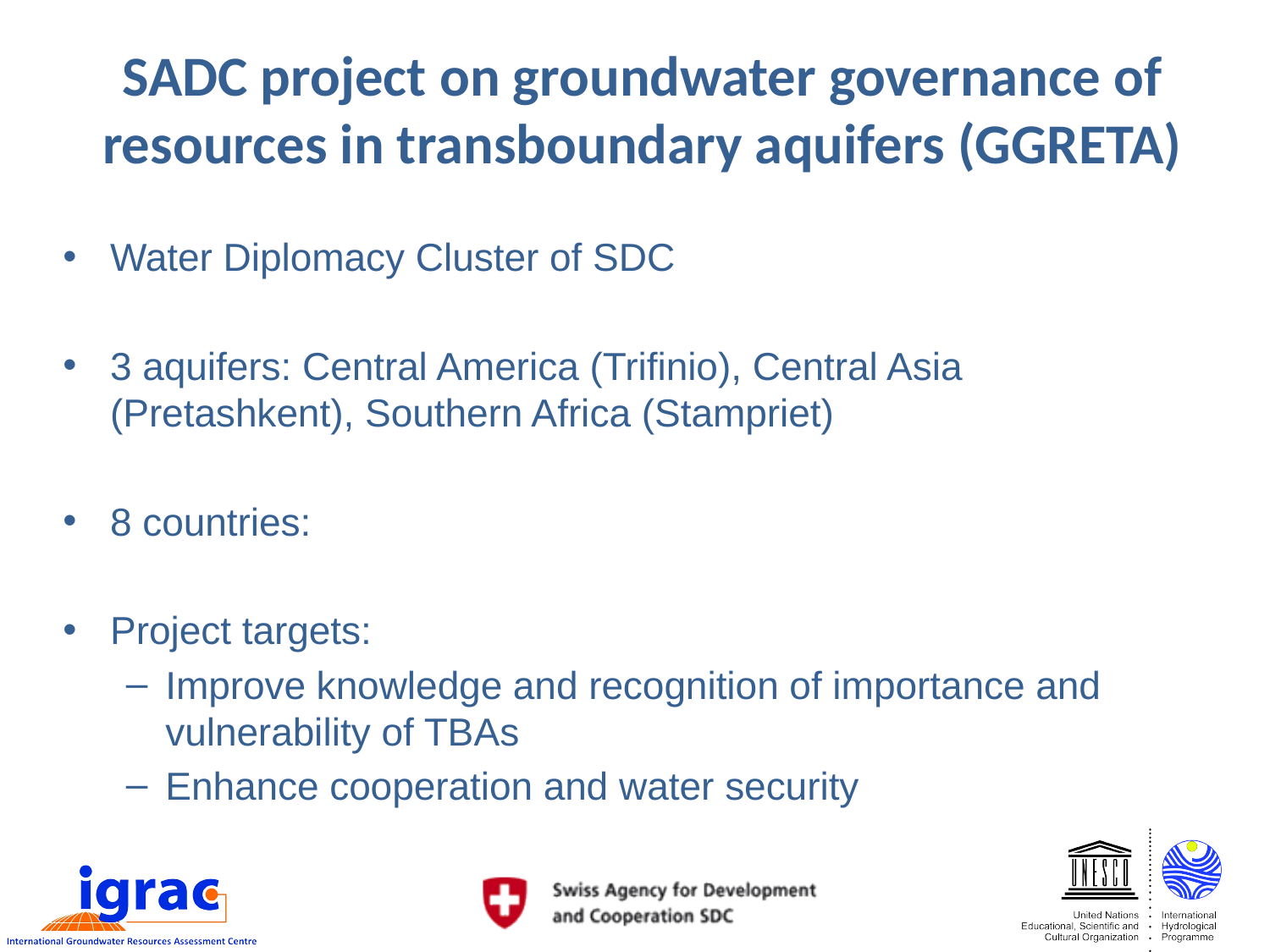

# SADC project on groundwater governance of resources in transboundary aquifers (GGRETA)
Water Diplomacy Cluster of SDC

3 aquifers: Central America (Trifinio), Central Asia (Pretashkent), Southern Africa (Stampriet)

8 countries:

Project targets:
Improve knowledge and recognition of importance and vulnerability of TBAs
Enhance cooperation and water security